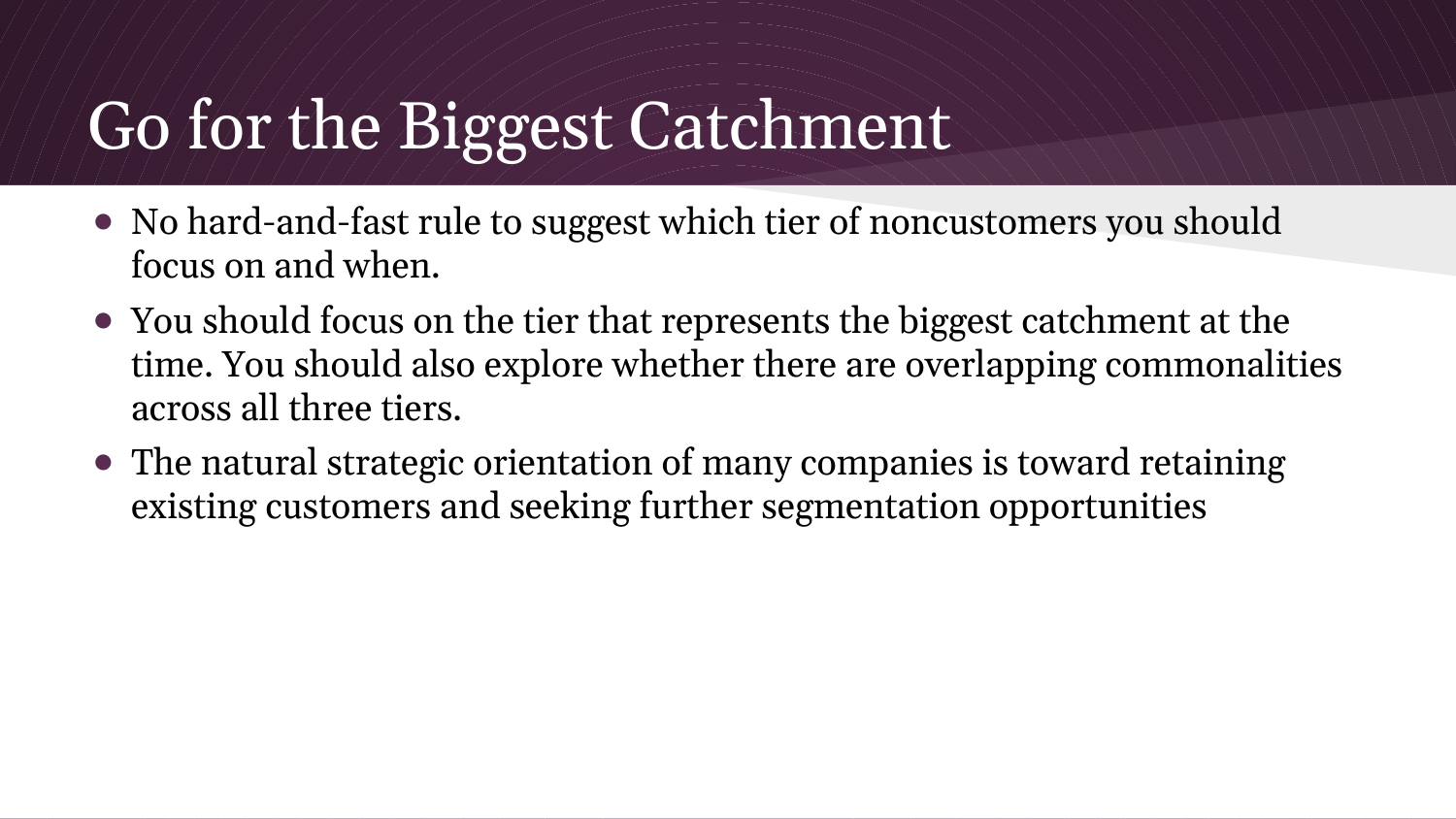

# Go for the Biggest Catchment
No hard-and-fast rule to suggest which tier of noncustomers you should focus on and when.
You should focus on the tier that represents the biggest catchment at the time. You should also explore whether there are overlapping commonalities across all three tiers.
The natural strategic orientation of many companies is toward retaining existing customers and seeking further segmentation opportunities